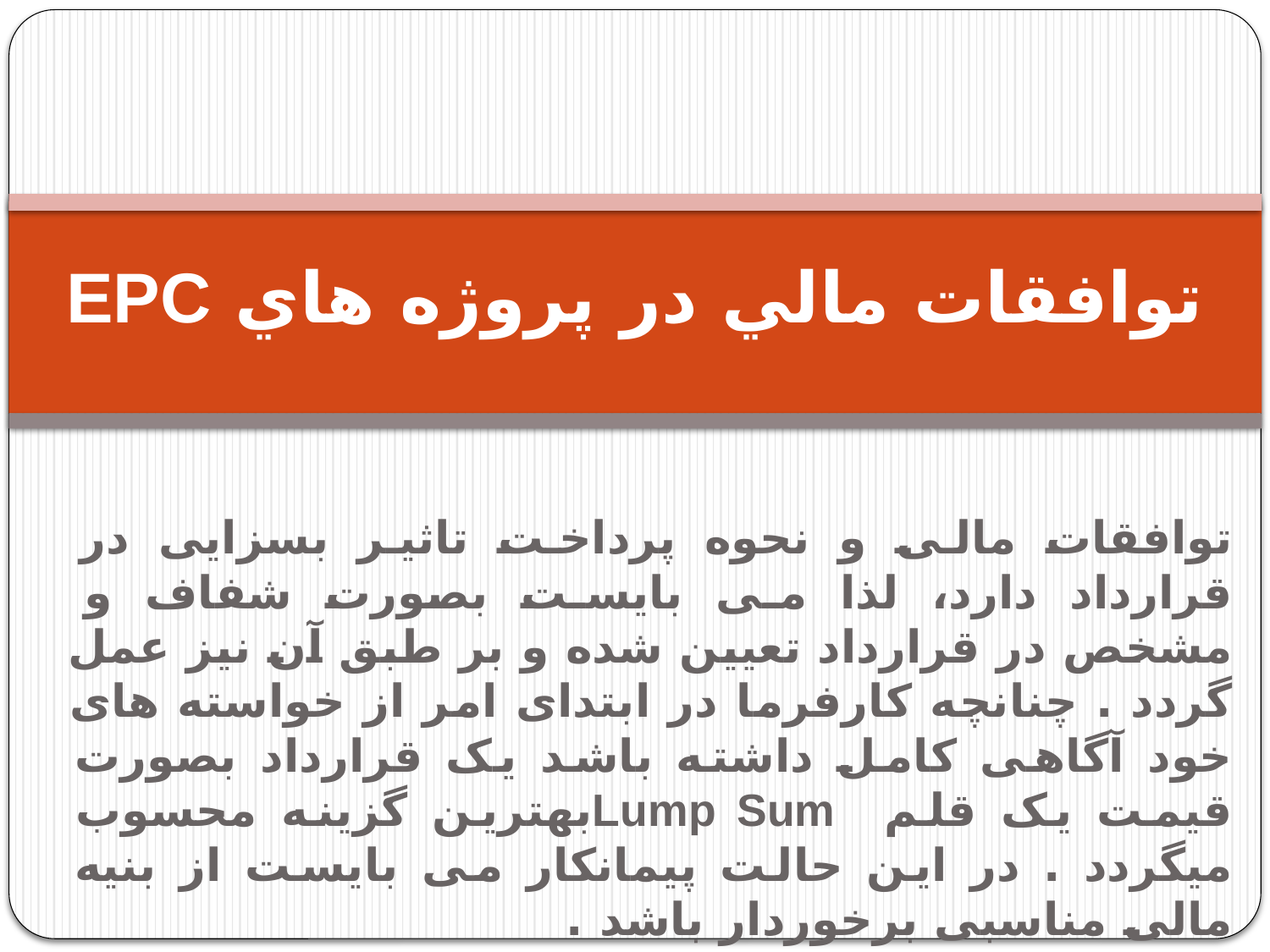

# توافقات مالي در پروژه هاي EPC
توافقات مالی و نحوه پرداخت تاثیر بسزایی در قرارداد دارد، لذا می بایست بصورت شفاف و مشخص در قرارداد تعیین شده و بر طبق آن نیز عمل گردد . چنانچه کارفرما در ابتدای امر از خواسته های خود آگاهی کامل داشته باشد یک قرارداد بصورت قیمت یک قلم  Lump Sumبهترین گزینه محسوب میگردد . در این حالت پیمانکار می بایست از بنیه مالی مناسبی برخوردار باشد .